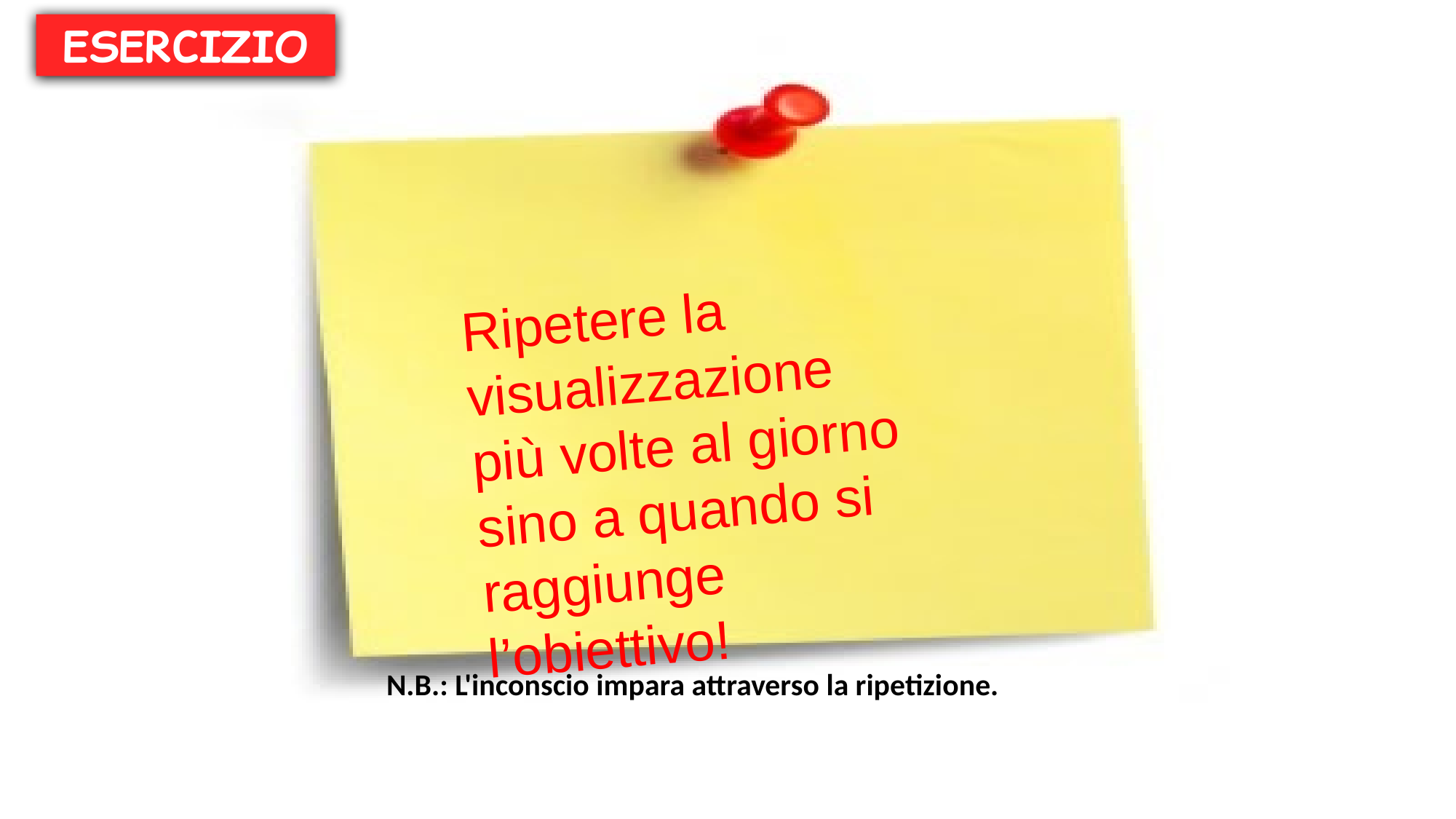

ESERCIZIO
Ripetere la visualizzazione
più volte al giorno
sino a quando si raggiunge
l’obiettivo!
N.B.: L'inconscio impara attraverso la ripetizione.